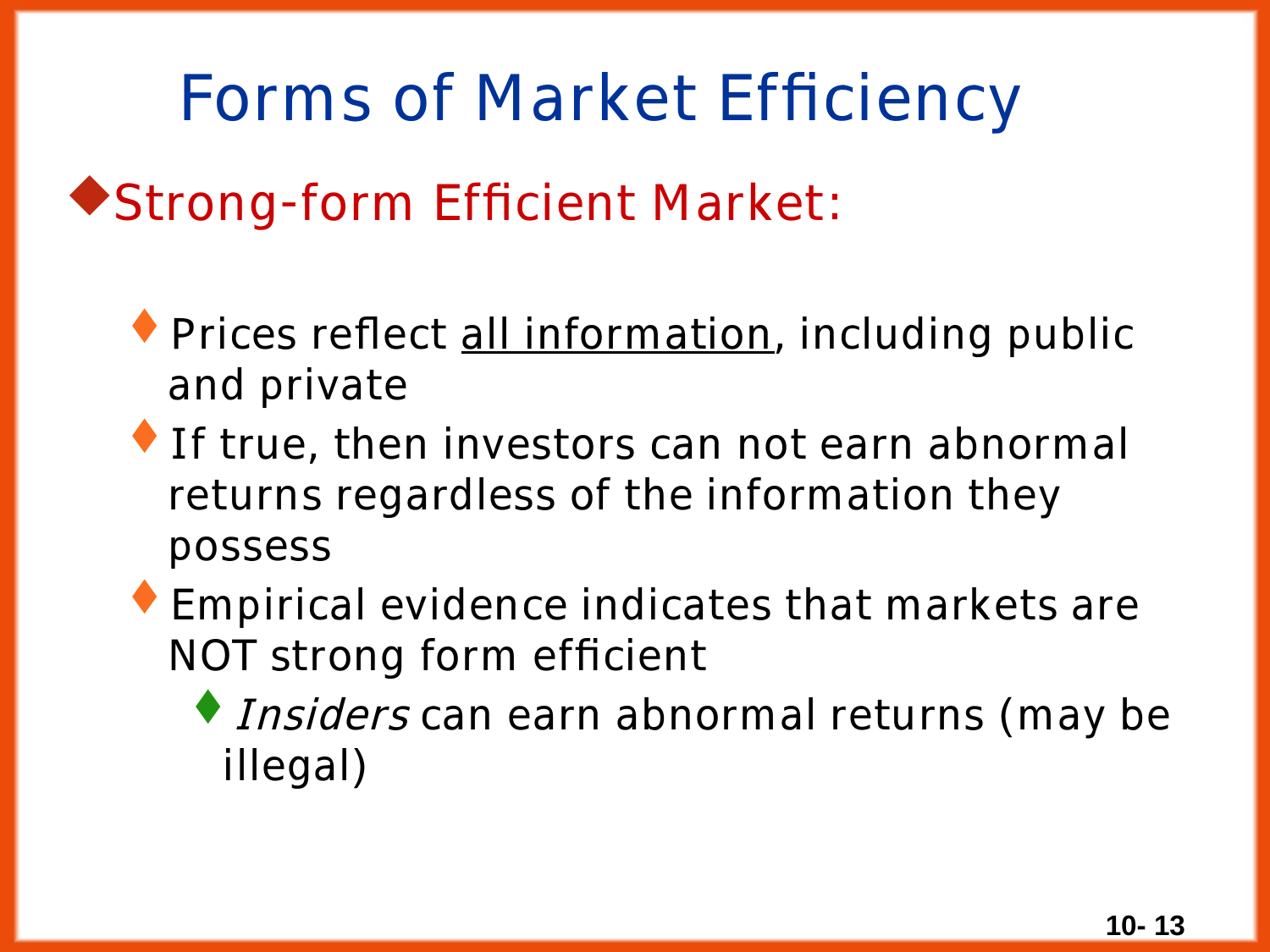

# Forms of Market Efficiency
Strong-form Efficient Market:

Prices reflect all information, including public and private
If true, then investors can not earn abnormal returns regardless of the information they possess
Empirical evidence indicates that markets are NOT strong form efficient
Insiders can earn abnormal returns (may be illegal)